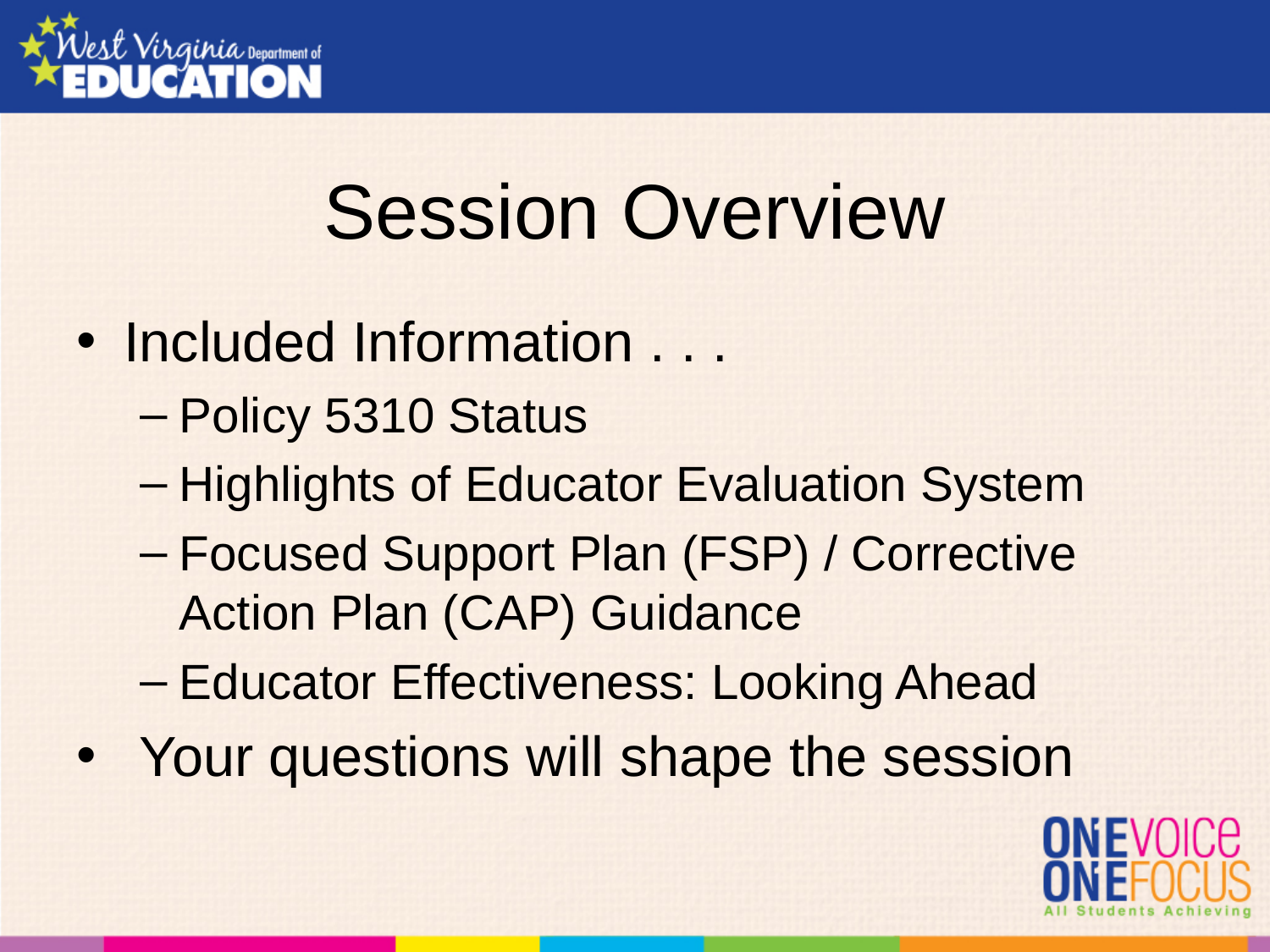

# Session Overview
Included Information . . .
Policy 5310 Status
Highlights of Educator Evaluation System
Focused Support Plan (FSP) / Corrective Action Plan (CAP) Guidance
Educator Effectiveness: Looking Ahead
 Your questions will shape the session